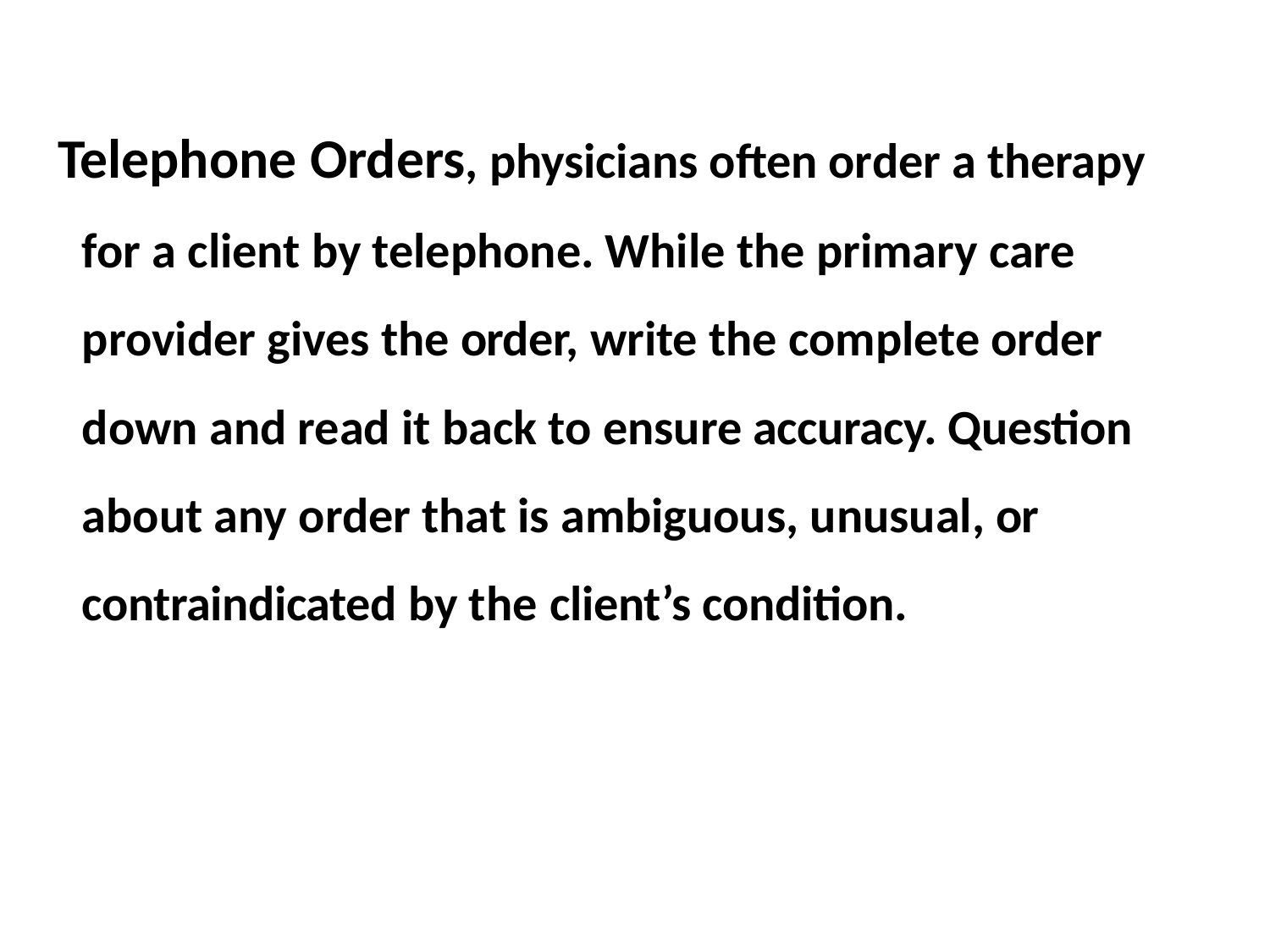

Telephone Orders, physicians often order a therapy for a client by telephone. While the primary care provider gives the order, write the complete order down and read it back to ensure accuracy. Question about any order that is ambiguous, unusual, or contraindicated by the client’s condition.